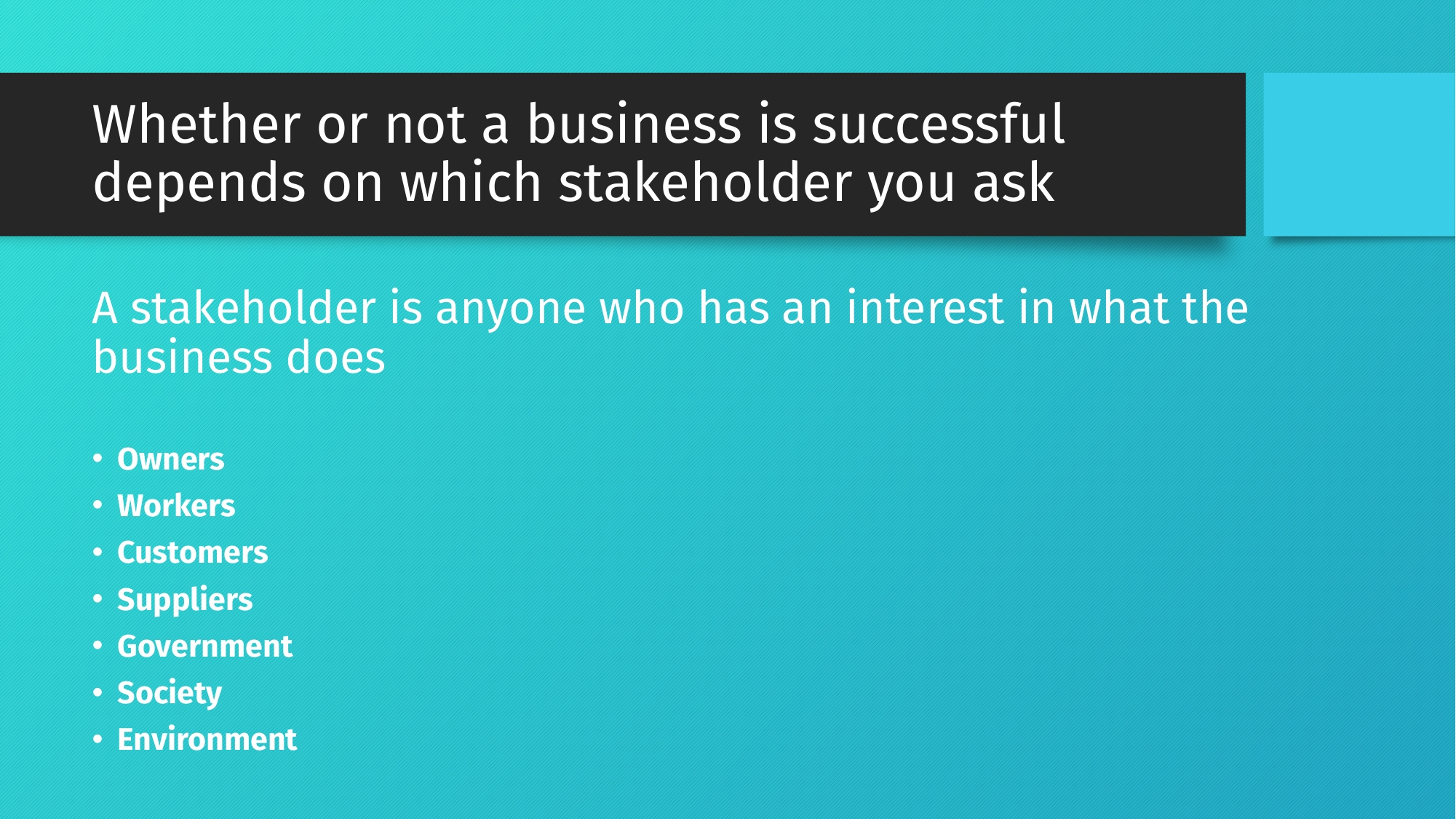

# Whether or not a business is successful depends on which stakeholder you ask
A stakeholder is anyone who has an interest in what the business does

Owners
Workers
Customers
Suppliers
Government
Society
Environment